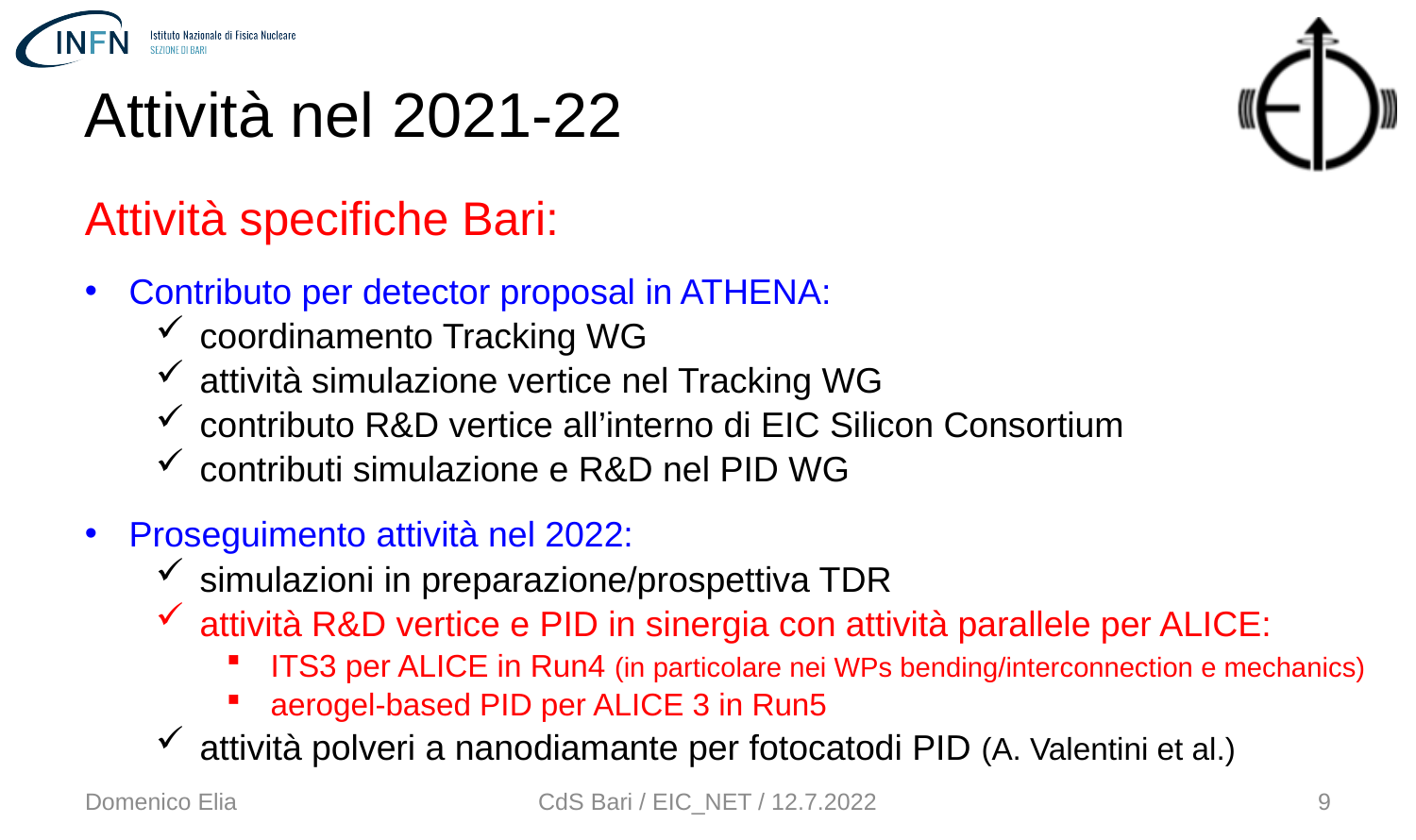

Attività nel 2021-22
Attività specifiche Bari:
Contributo per detector proposal in ATHENA:
coordinamento Tracking WG
attività simulazione vertice nel Tracking WG
contributo R&D vertice all’interno di EIC Silicon Consortium
contributi simulazione e R&D nel PID WG
Proseguimento attività nel 2022:
simulazioni in preparazione/prospettiva TDR
attività R&D vertice e PID in sinergia con attività parallele per ALICE:
ITS3 per ALICE in Run4 (in particolare nei WPs bending/interconnection e mechanics)
aerogel-based PID per ALICE 3 in Run5
attività polveri a nanodiamante per fotocatodi PID (A. Valentini et al.)
Domenico Elia
CdS Bari / EIC_NET / 12.7.2022
9